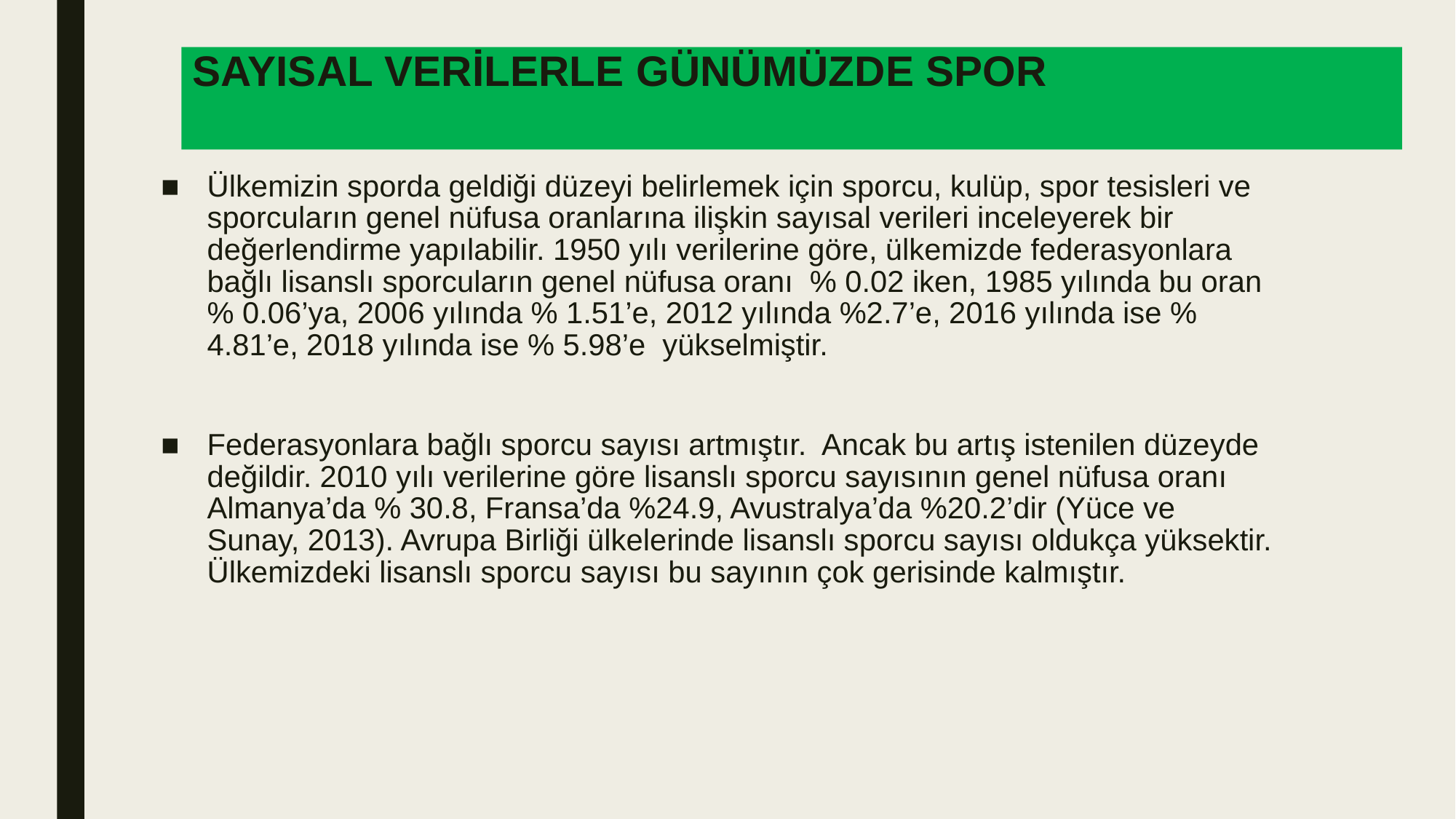

# SAYISAL VERİLERLE GÜNÜMÜZDE SPOR
Ülkemizin sporda geldiği düzeyi belirlemek için sporcu, kulüp, spor tesisleri ve sporcuların genel nüfusa oranlarına ilişkin sayısal verileri inceleyerek bir değerlendirme yapılabilir. 1950 yılı verilerine göre, ülkemizde federasyonlara bağlı lisanslı sporcuların genel nüfusa oranı  % 0.02 iken, 1985 yılında bu oran % 0.06’ya, 2006 yılında % 1.51’e, 2012 yılında %2.7’e, 2016 yılında ise % 4.81’e, 2018 yılında ise % 5.98’e  yükselmiştir.

Federasyonlara bağlı sporcu sayısı artmıştır.  Ancak bu artış istenilen düzeyde değildir. 2010 yılı verilerine göre lisanslı sporcu sayısının genel nüfusa oranı Almanya’da % 30.8, Fransa’da %24.9, Avustralya’da %20.2’dir (Yüce ve Sunay, 2013). Avrupa Birliği ülkelerinde lisanslı sporcu sayısı oldukça yüksektir. Ülkemizdeki lisanslı sporcu sayısı bu sayının çok gerisinde kalmıştır.